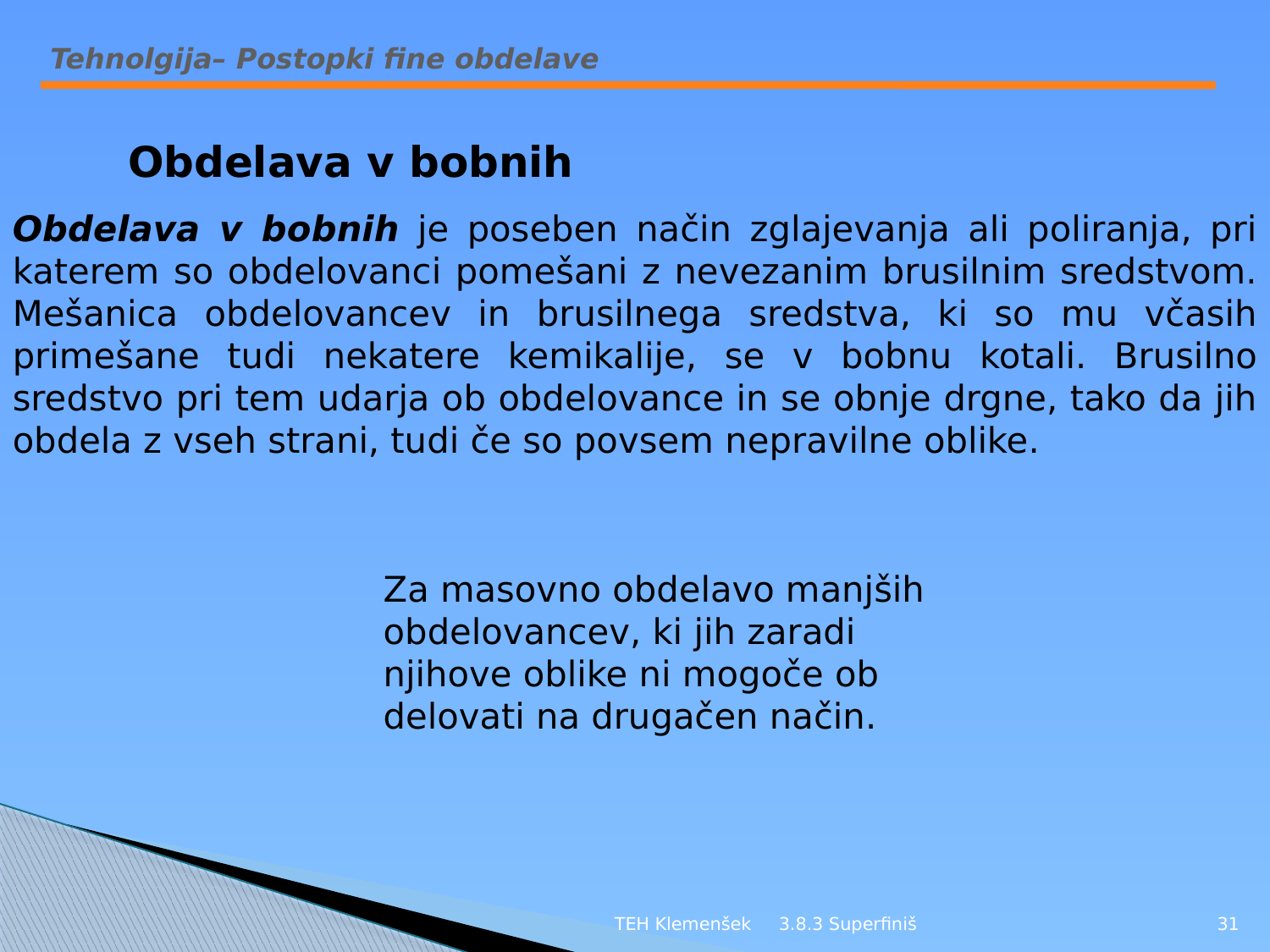

Obdelava v bobnih
Obdelava v bobnih je poseben način zglajevanja ali poliranja, pri kate­rem so obdelovanci pomešani z nevezanim brusilnim sredstvom. Mešanica obdelovancev in brusilnega sredstva, ki so mu včasih primešane tudi nekate­re kemikalije, se v bobnu kotali. Brusilno sredstvo pri tem udarja ob obdelovance in se obnje drgne, tako da jih obdela z vseh strani, tudi če so po­vsem nepravilne oblike.
Za masovno obdelavo manjših obdelo­vancev, ki jih zaradi njihove oblike ni mogoče ob delovati na drugačen način.
TEH Klemenšek     3.8.3 Superfiniš
31